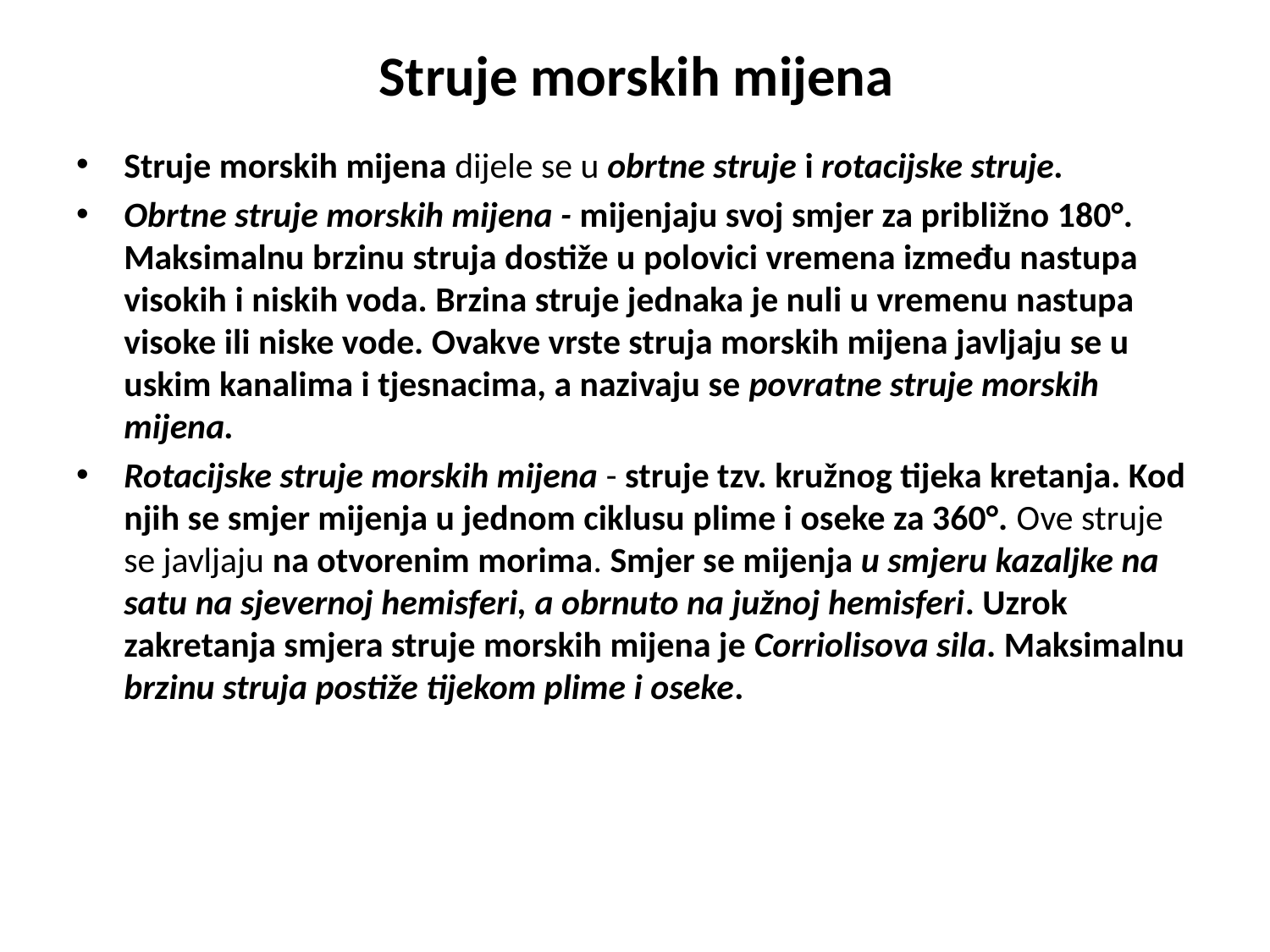

# Struje morskih mijena
Struje morskih mijena dijele se u obrtne struje i rotacijske struje.
Obrtne struje morskih mijena - mijenjaju svoj smjer za približno 180°. Maksimalnu brzinu struja dostiže u polovici vremena između nastupa visokih i niskih voda. Brzina struje jednaka je nuli u vremenu nastupa visoke ili niske vode. Ovakve vrste struja morskih mijena javljaju se u uskim kanalima i tjesnacima, a nazivaju se povratne struje morskih mijena.
Rotacijske struje morskih mijena - struje tzv. kružnog tijeka kretanja. Kod njih se smjer mijenja u jednom ciklusu plime i oseke za 360°. Ove struje se javljaju na otvorenim morima. Smjer se mijenja u smjeru kazaljke na satu na sjevernoj hemisferi, a obrnuto na južnoj hemisferi. Uzrok zakretanja smjera struje morskih mijena je Corriolisova sila. Maksimalnu brzinu struja postiže tijekom plime i oseke.